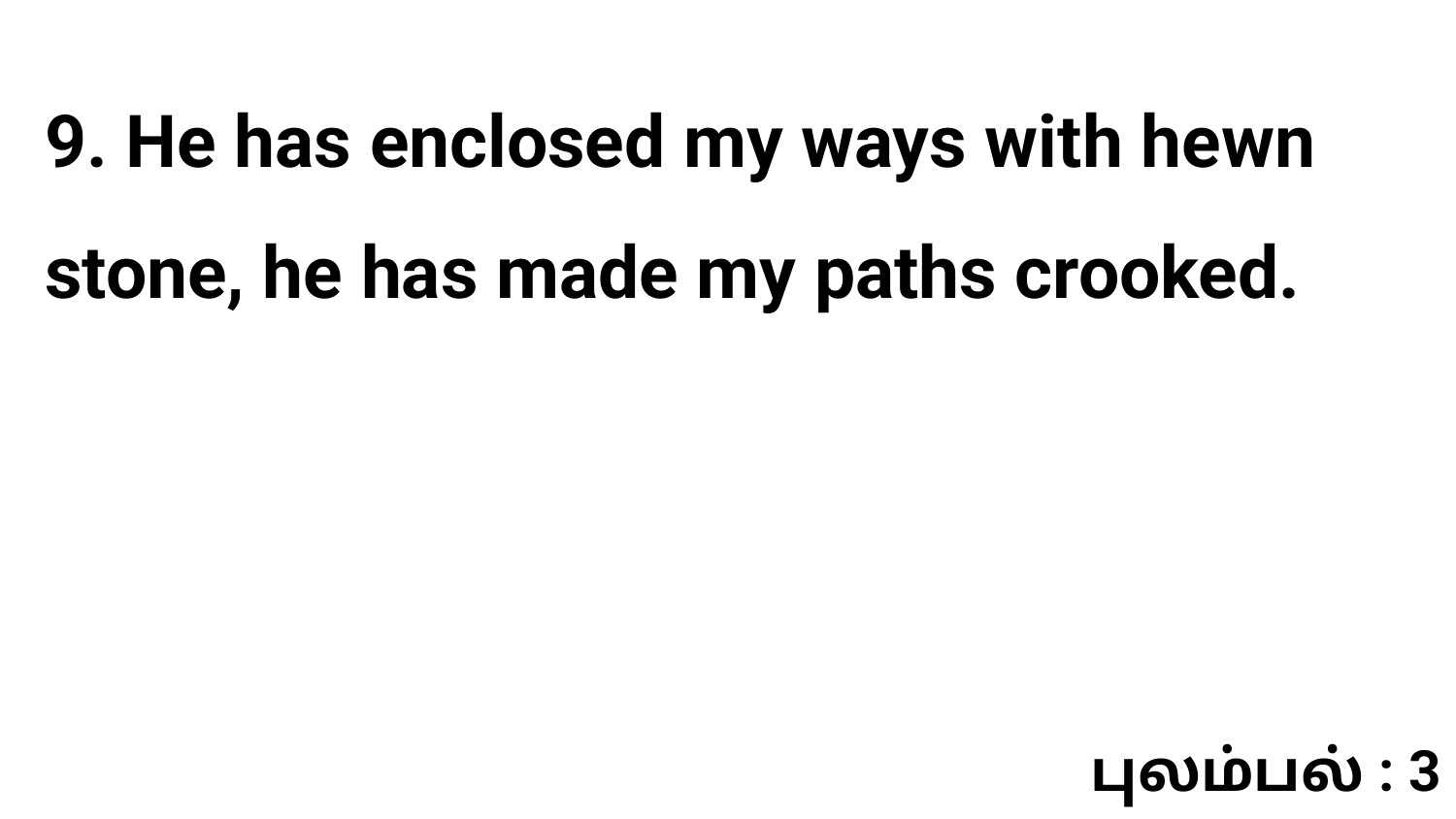

9. He has enclosed my ways with hewn stone, he has made my paths crooked.
புலம்பல் : 3